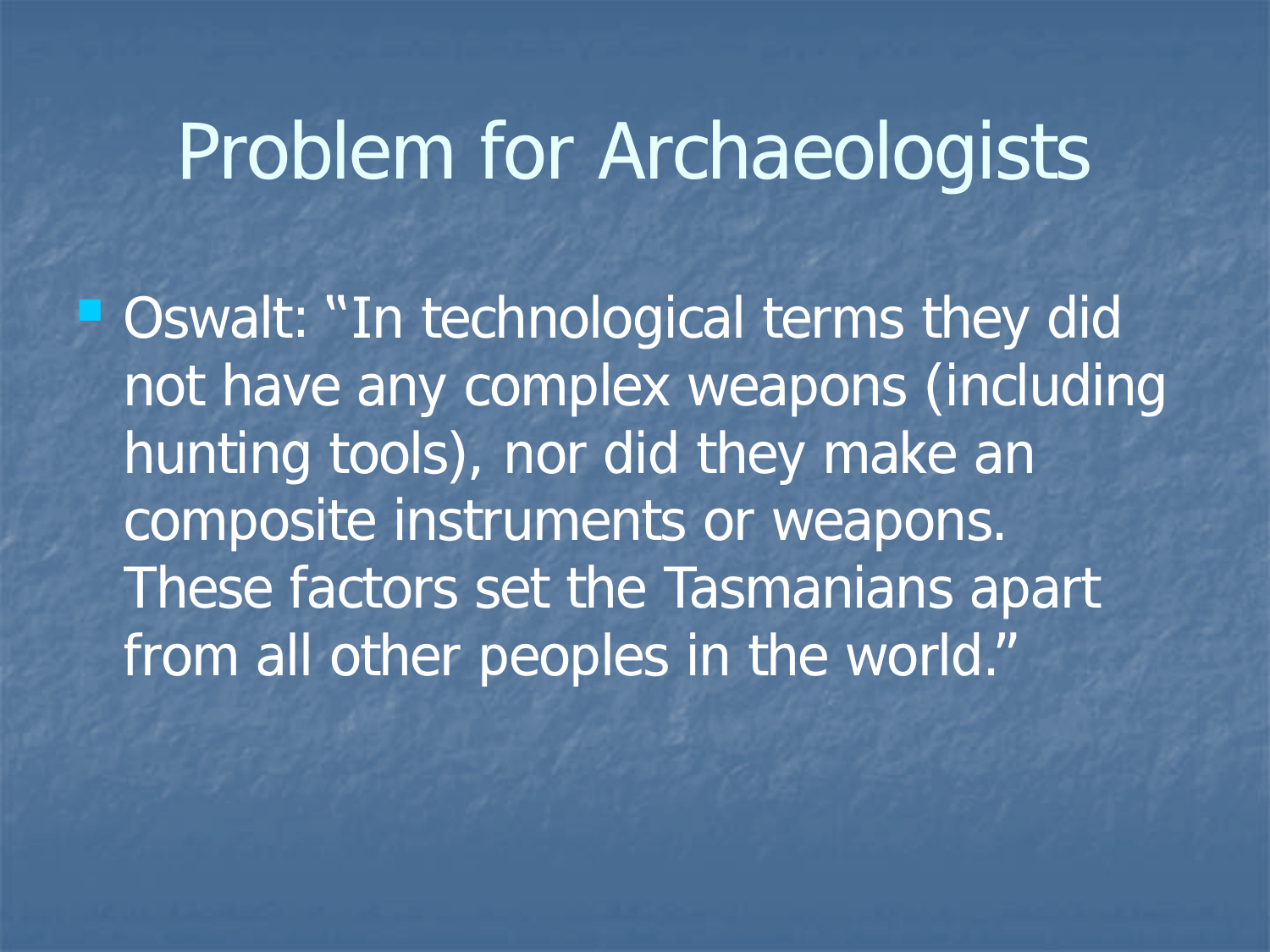

# Problem for Archaeologists
Oswalt: “In technological terms they did not have any complex weapons (including hunting tools), nor did they make an composite instruments or weapons.  These factors set the Tasmanians apart from all other peoples in the world.”